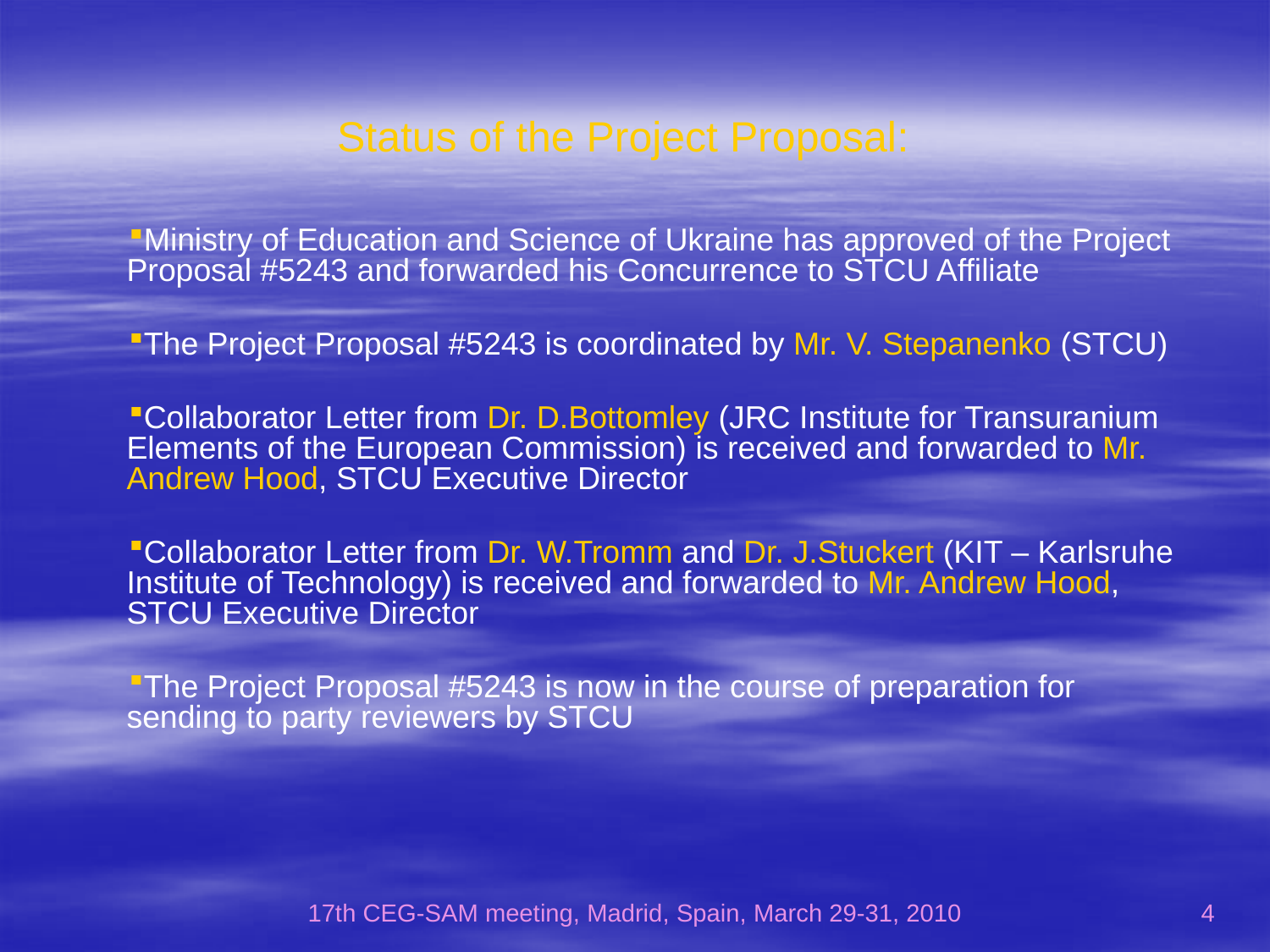

# Status of the Project Proposal:

Ministry of Education and Science of Ukraine has approved of the Project Proposal #5243 and forwarded his Concurrence to STCU Affiliate

The Project Proposal #5243 is coordinated by Mr. V. Stepanenko (STCU)

Collaborator Letter from Dr. D.Bottomley (JRC Institute for Transuranium Elements of the European Commission) is received and forwarded to Mr. Andrew Hood, STСU Executive Director

Collaborator Letter from Dr. W.Tromm and Dr. J.Stuckert (KIT – Karlsruhe Institute of Technology) is received and forwarded to Mr. Andrew Hood, STСU Executive Director

The Project Proposal #5243 is now in the course of preparation for sending to party reviewers by STCU
17th CEG-SAM meeting, Madrid, Spain, March 29-31, 2010
4